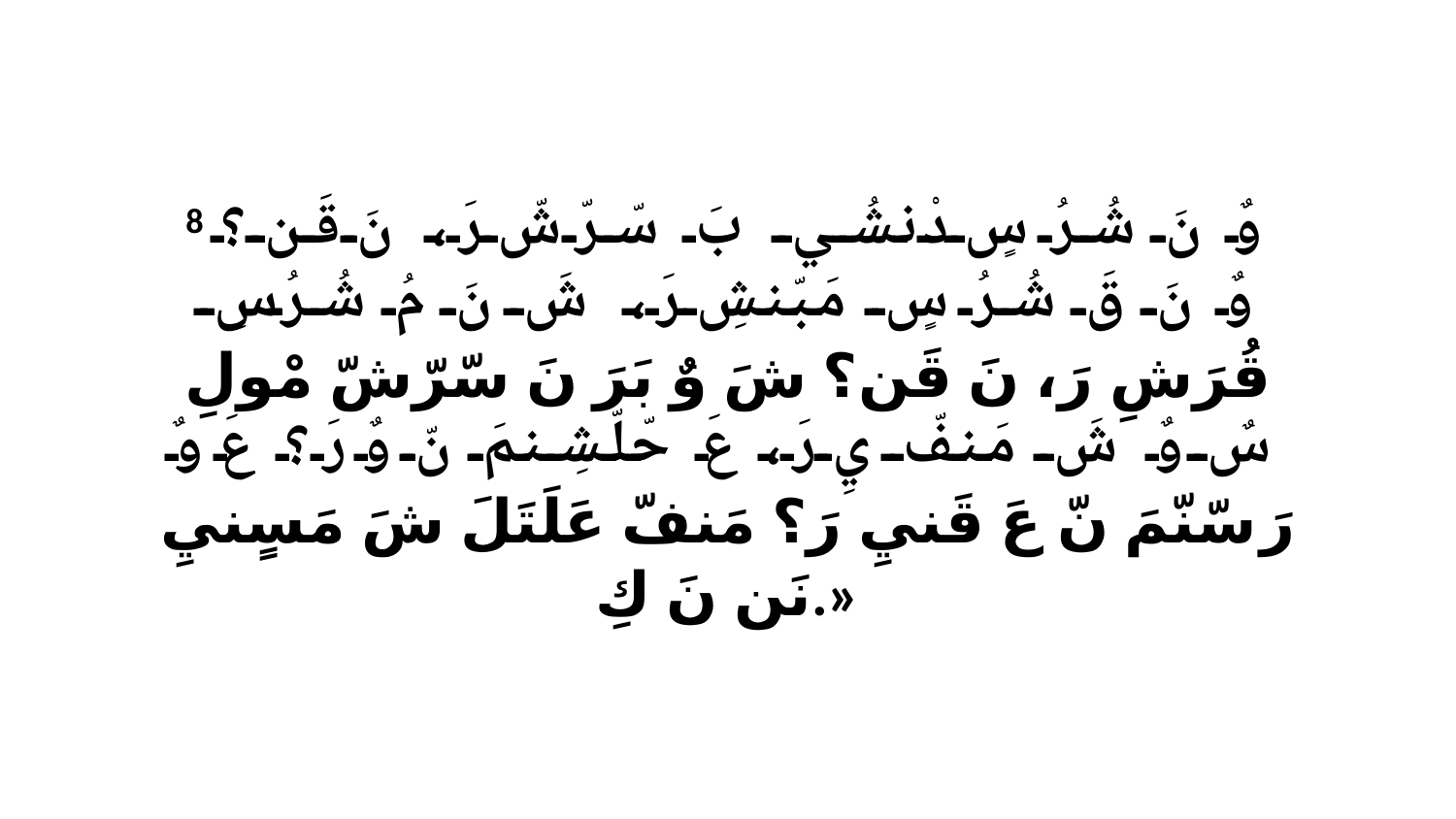

8 وٌ نَ شُرُ سٍ دْنشُي بَ سّرّشّ رَ، نَ قَن؟ وٌ نَ قَ شُرُ سٍ مَبّنشِ رَ، شَ نَ مُ شُرُ سٍ قُرَشِ رَ، نَ قَن؟ شَ وٌ بَرَ نَ سّرّشّ مْولِ سٌ وٌ شَ مَنفّ يِ رَ، عَ حّلّشِنمَ نّ وٌ رَ؟ عَ وٌ رَ سّنّمَ نّ عَ قَنيِ رَ؟ مَنفّ عَلَتَلَ شَ مَسٍنيِ نَن نَ كِ.»